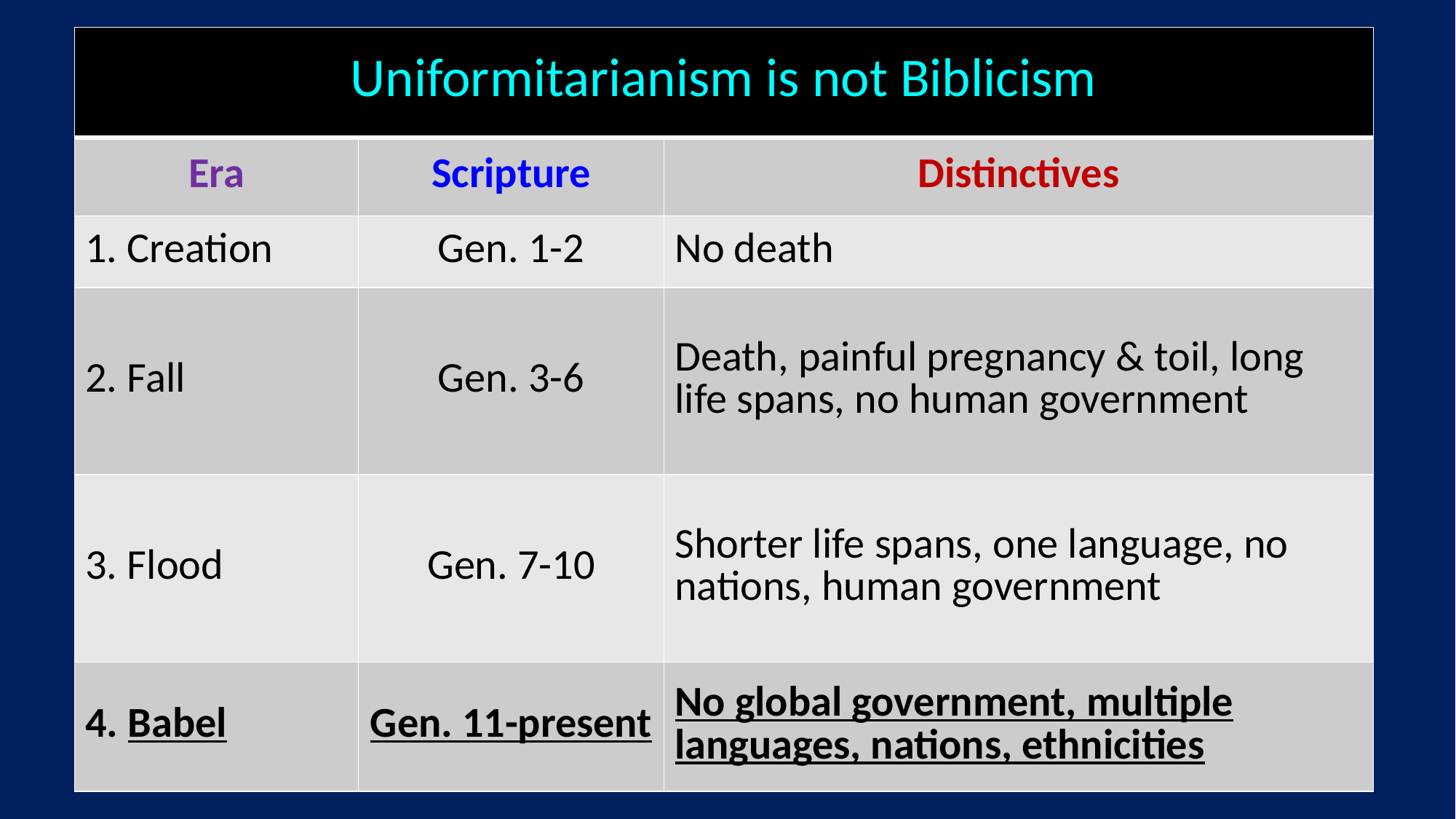

| Uniformitarianism is not Biblicism |  |  |
| --- | --- | --- |
| Era | Scripture | Distinctives |
| 1. Creation | Gen. 1-2 | No death |
| 2. Fall | Gen. 3-6 | Death, painful pregnancy & toil, long life spans, no human government |
| 3. Flood | Gen. 7-10 | Shorter life spans, one language, no nations, human government |
| 4. Babel | Gen. 11-present | No global government, multiple languages, nations, ethnicities |